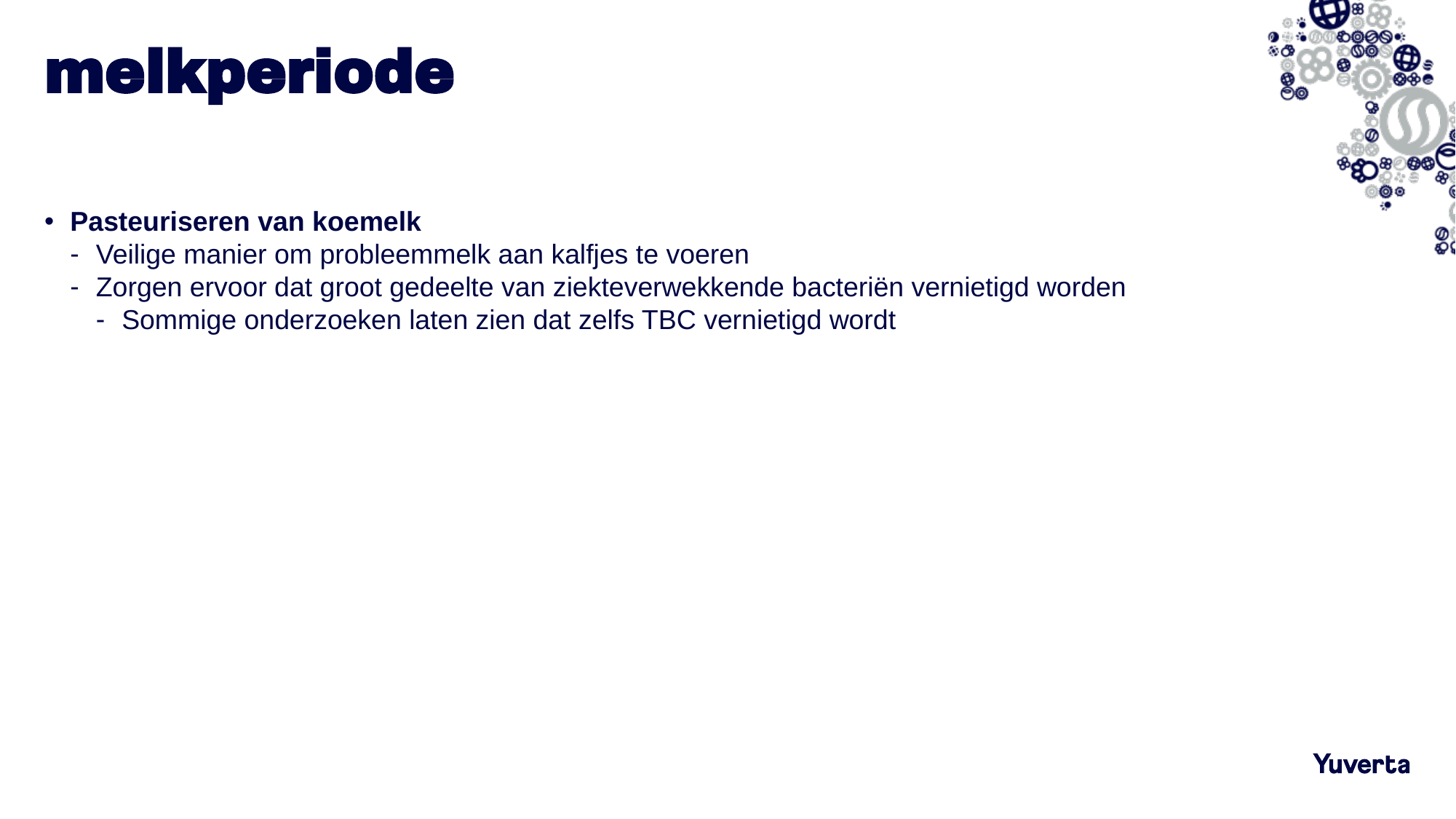

# melkperiode
Pasteuriseren van koemelk
Veilige manier om probleemmelk aan kalfjes te voeren
Zorgen ervoor dat groot gedeelte van ziekteverwekkende bacteriën vernietigd worden
Sommige onderzoeken laten zien dat zelfs TBC vernietigd wordt